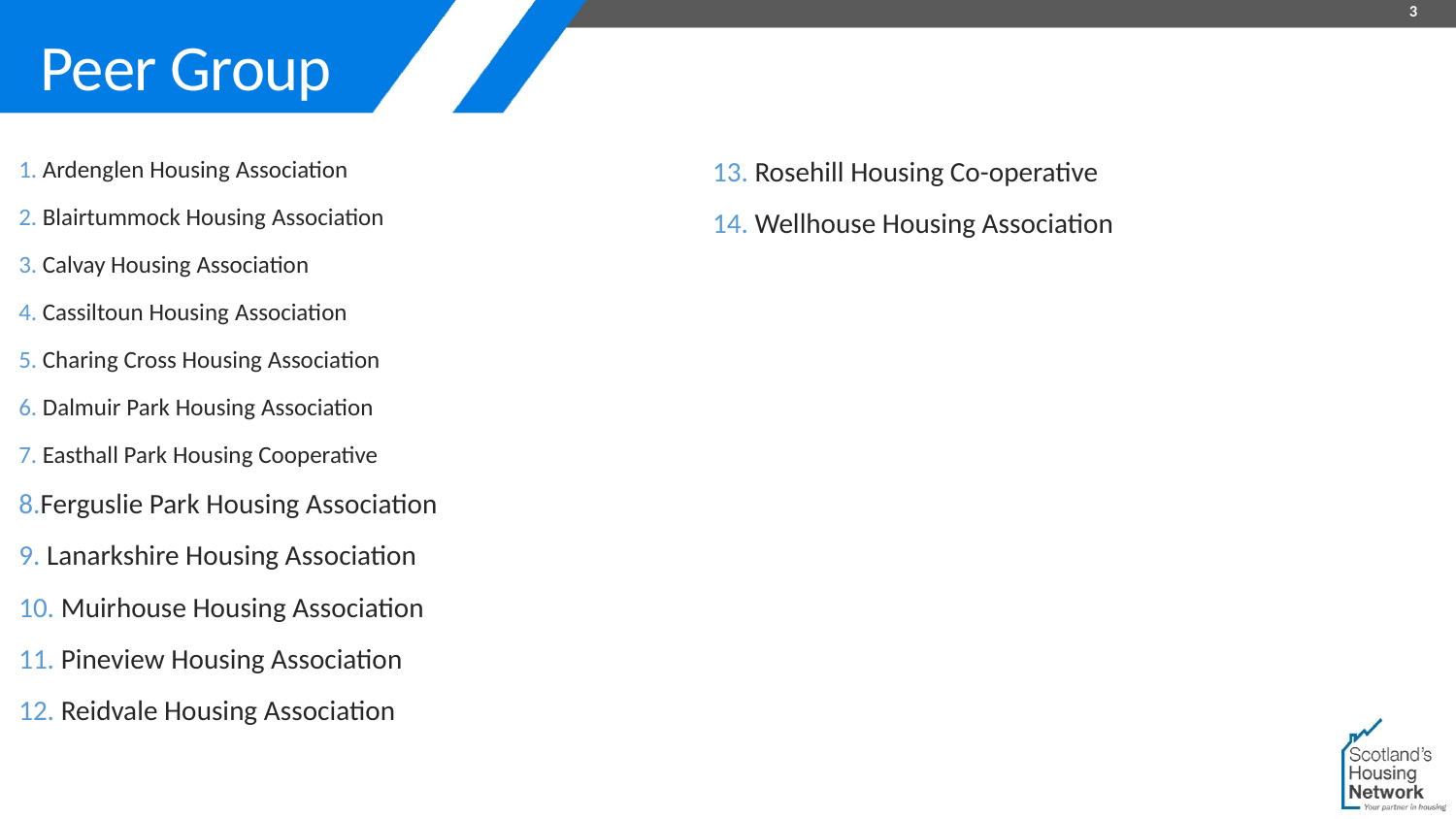

3
# Peer Group
 Ardenglen Housing Association​
 Blairtummock Housing Association​
 Calvay Housing Association​
 Cassiltoun Housing Association​
 Charing Cross Housing Association​
 Dalmuir Park Housing Association​
 Easthall Park Housing Cooperative
Ferguslie Park Housing Association​
 Lanarkshire Housing Association​
 Muirhouse Housing Association​
 Pineview Housing Association​
 Reidvale Housing Association​
 Rosehill Housing Co-operative​
 Wellhouse Housing Association